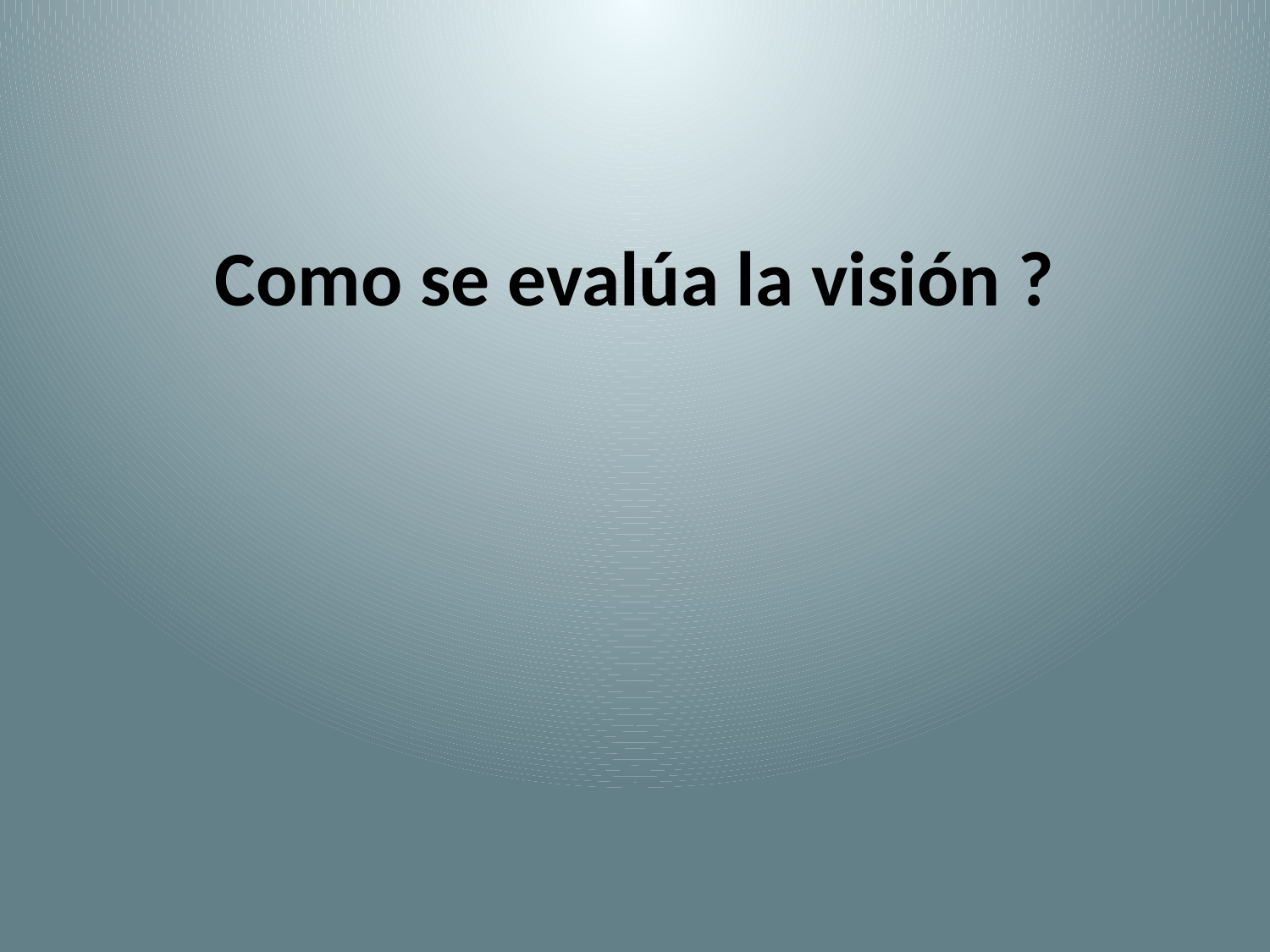

#
Como se evalúa la visión ?